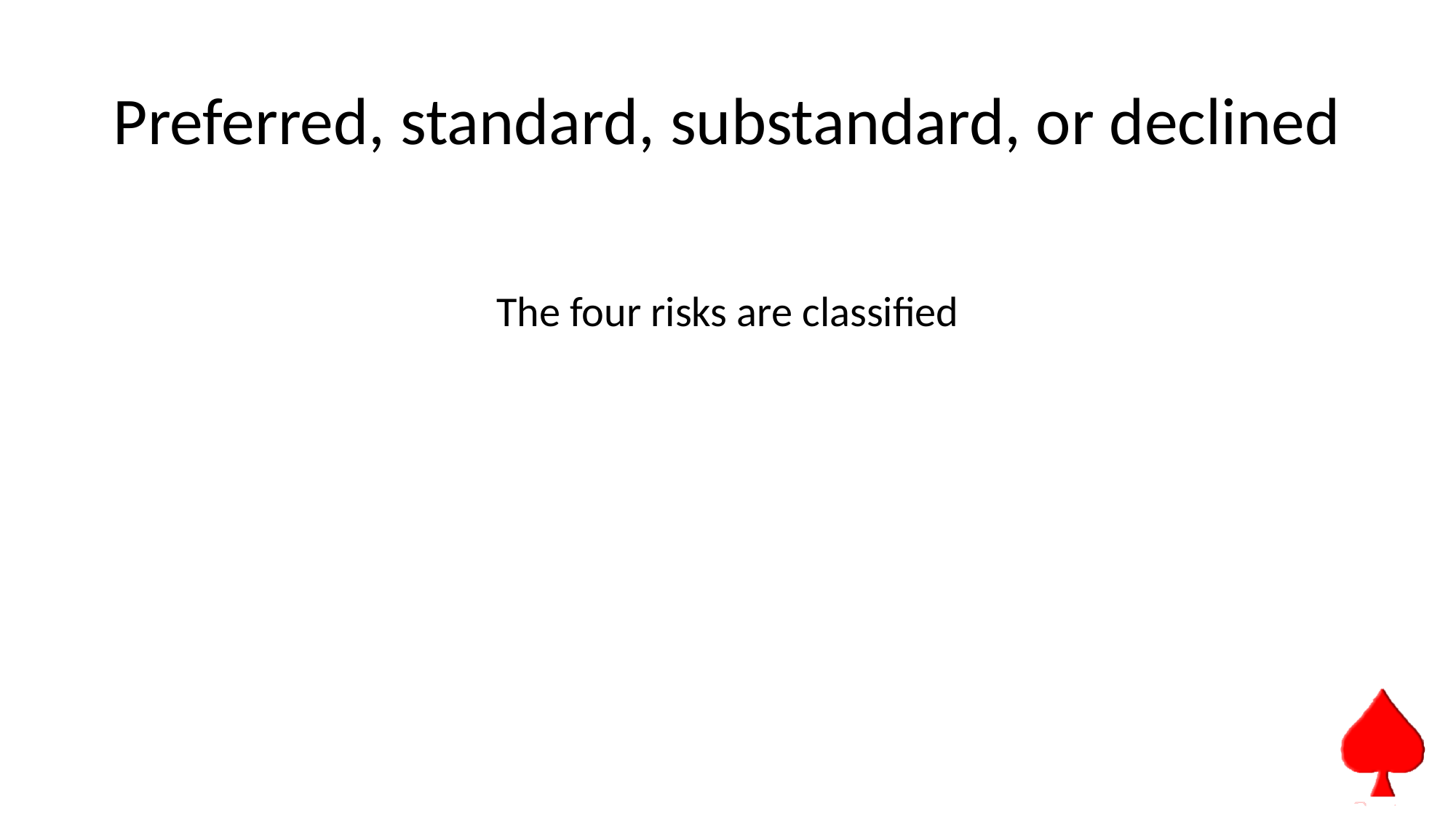

# Preferred, standard, substandard, or declined

The four risks are classified